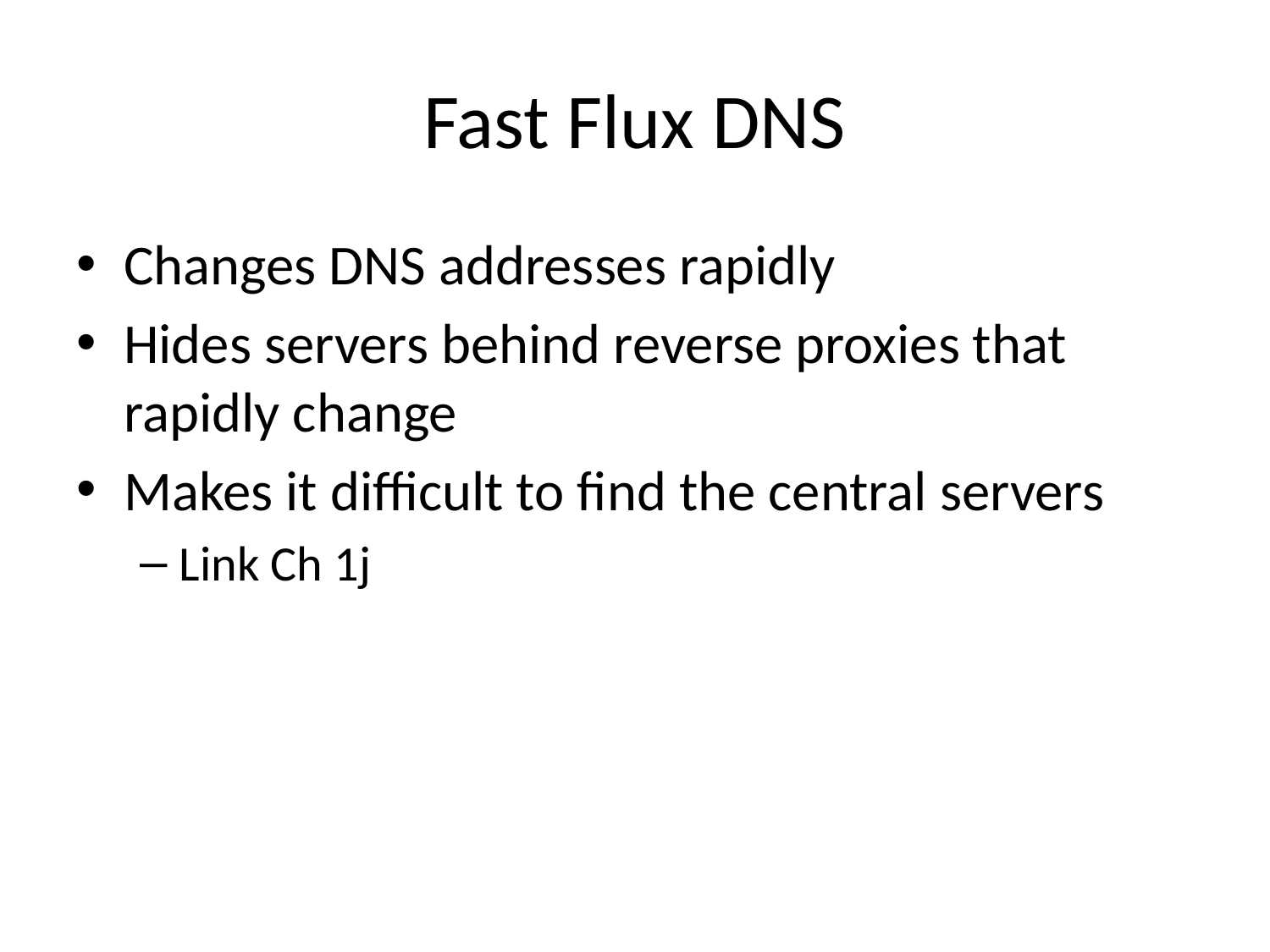

# Fast Flux DNS
Changes DNS addresses rapidly
Hides servers behind reverse proxies that rapidly change
Makes it difficult to find the central servers
Link Ch 1j